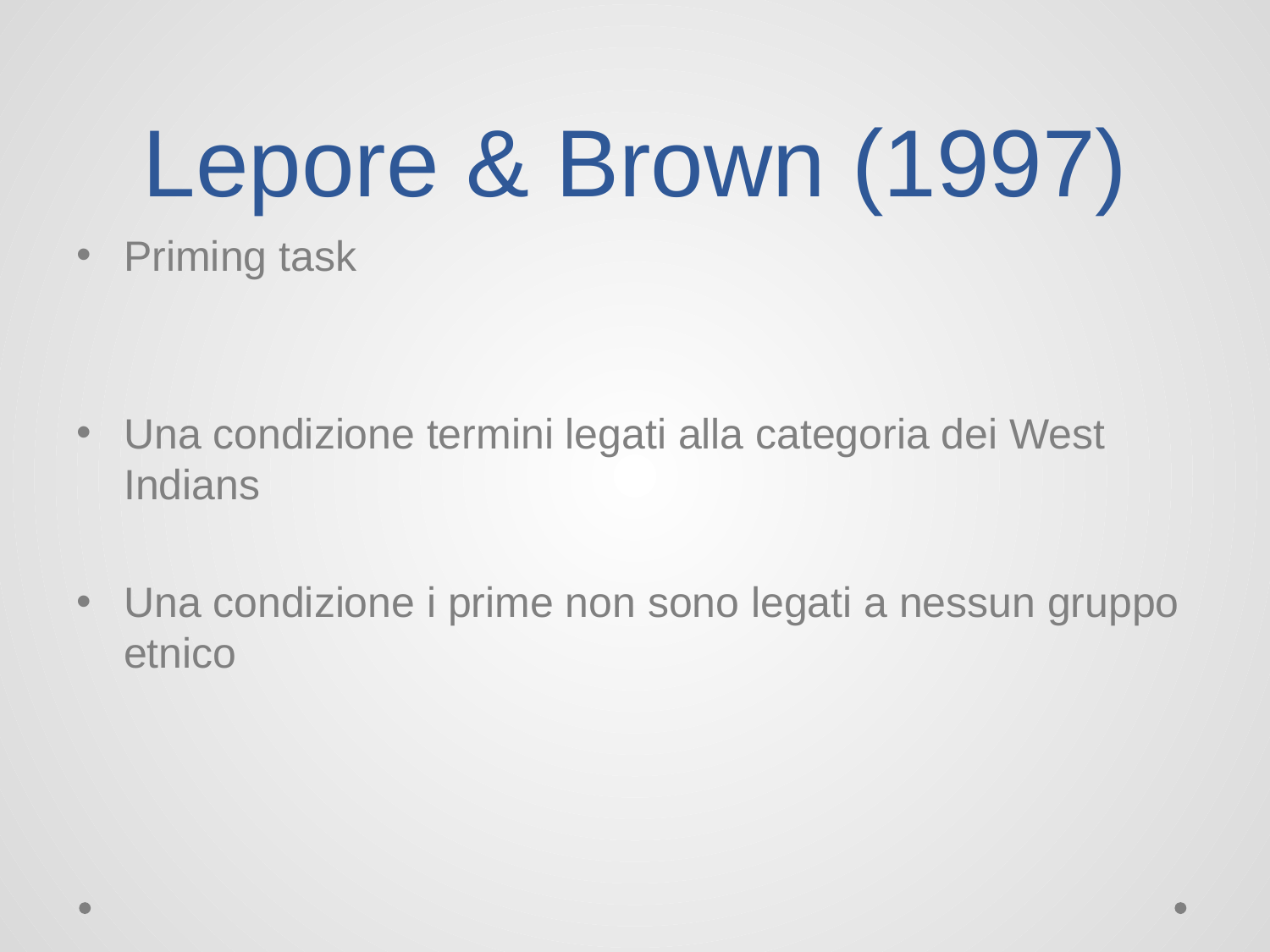

# Lepore & Brown (1997)
Priming task

Una condizione termini legati alla categoria dei West Indians

Una condizione i prime non sono legati a nessun gruppo etnico